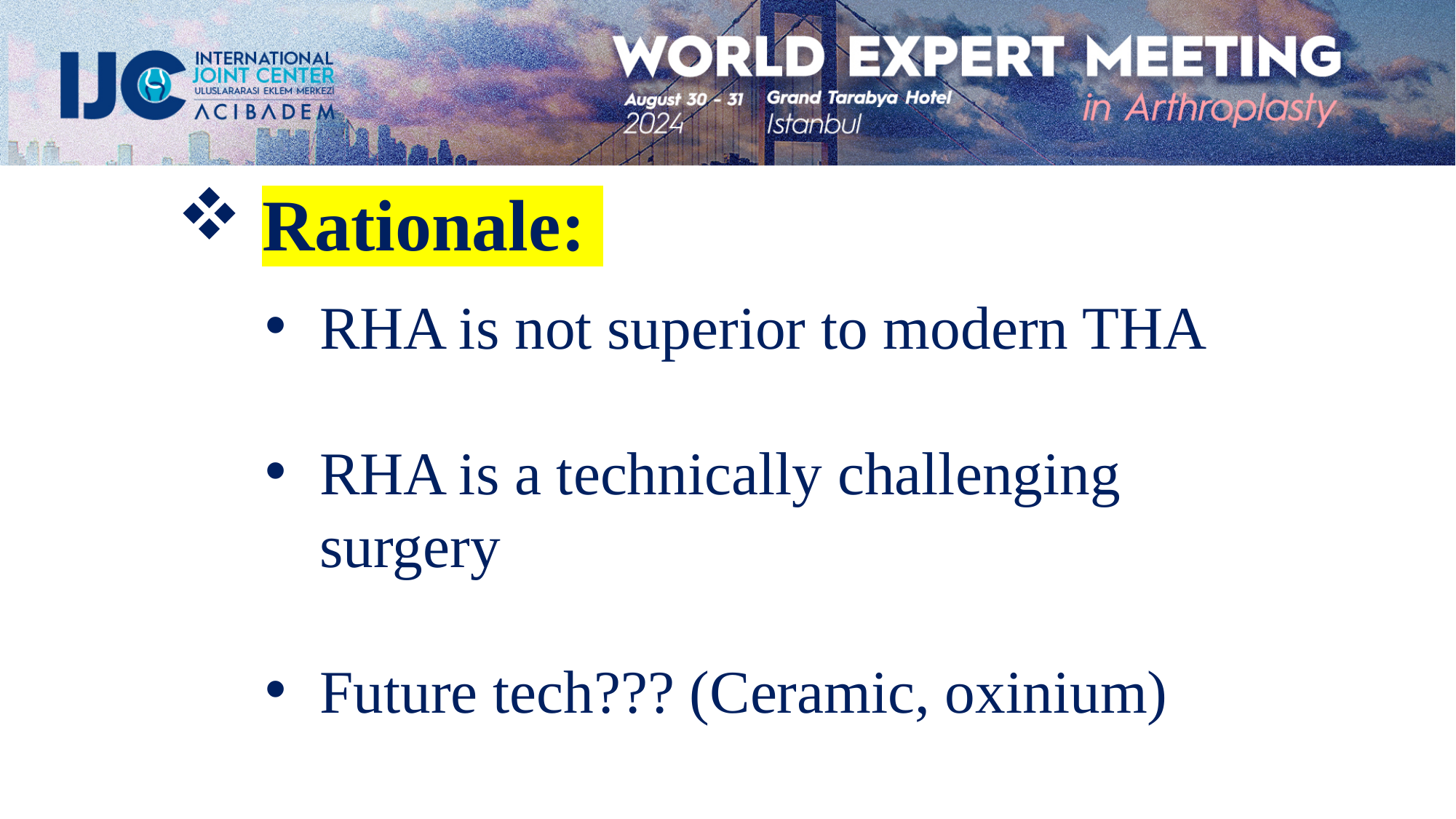

Rationale:
RHA is not superior to modern THA

RHA is a technically challenging surgery

Future tech??? (Ceramic, oxinium)